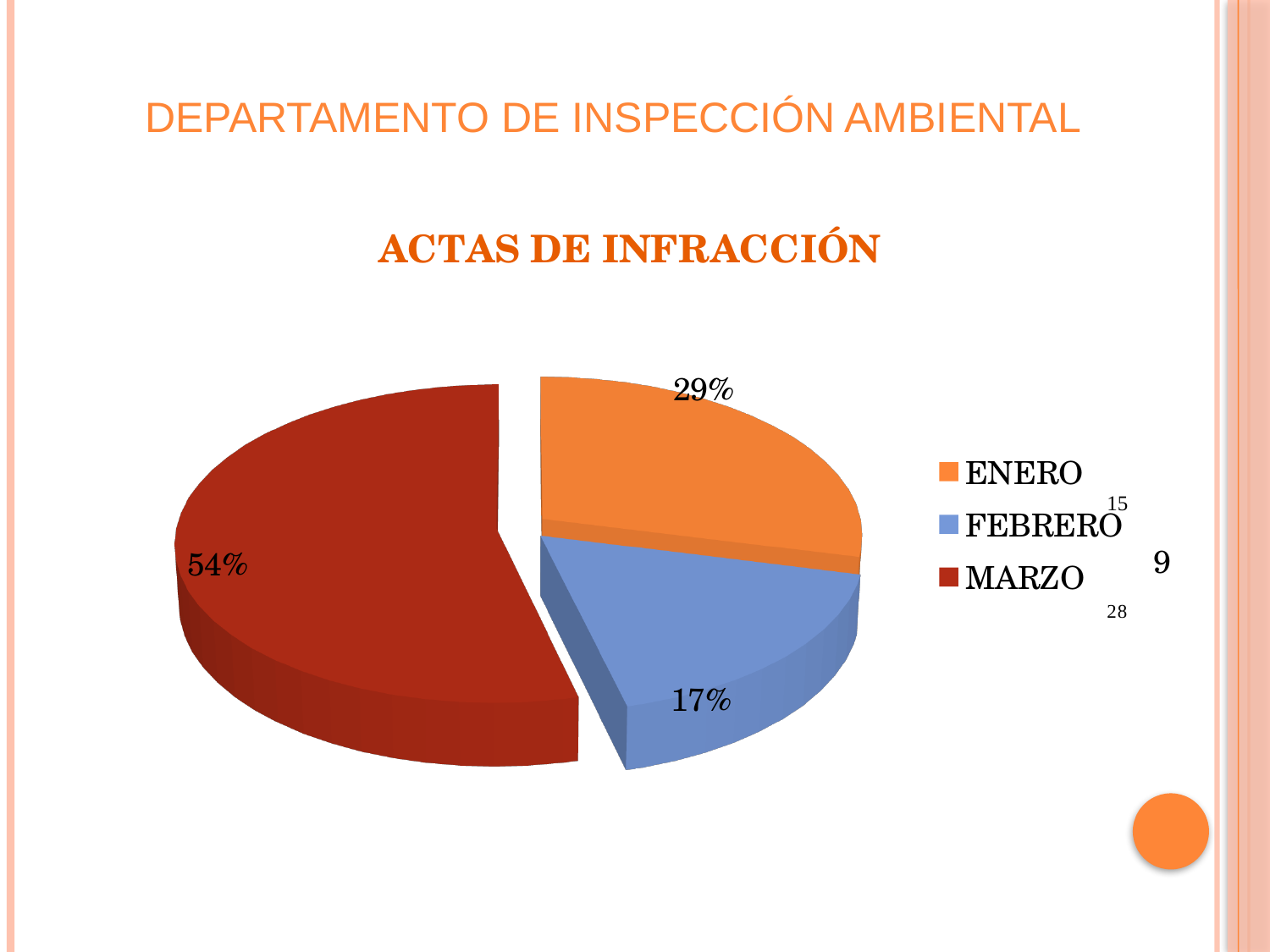

# DEPARTAMENTO DE INSPECCIÓN AMBIENTAL

[unsupported chart]

9